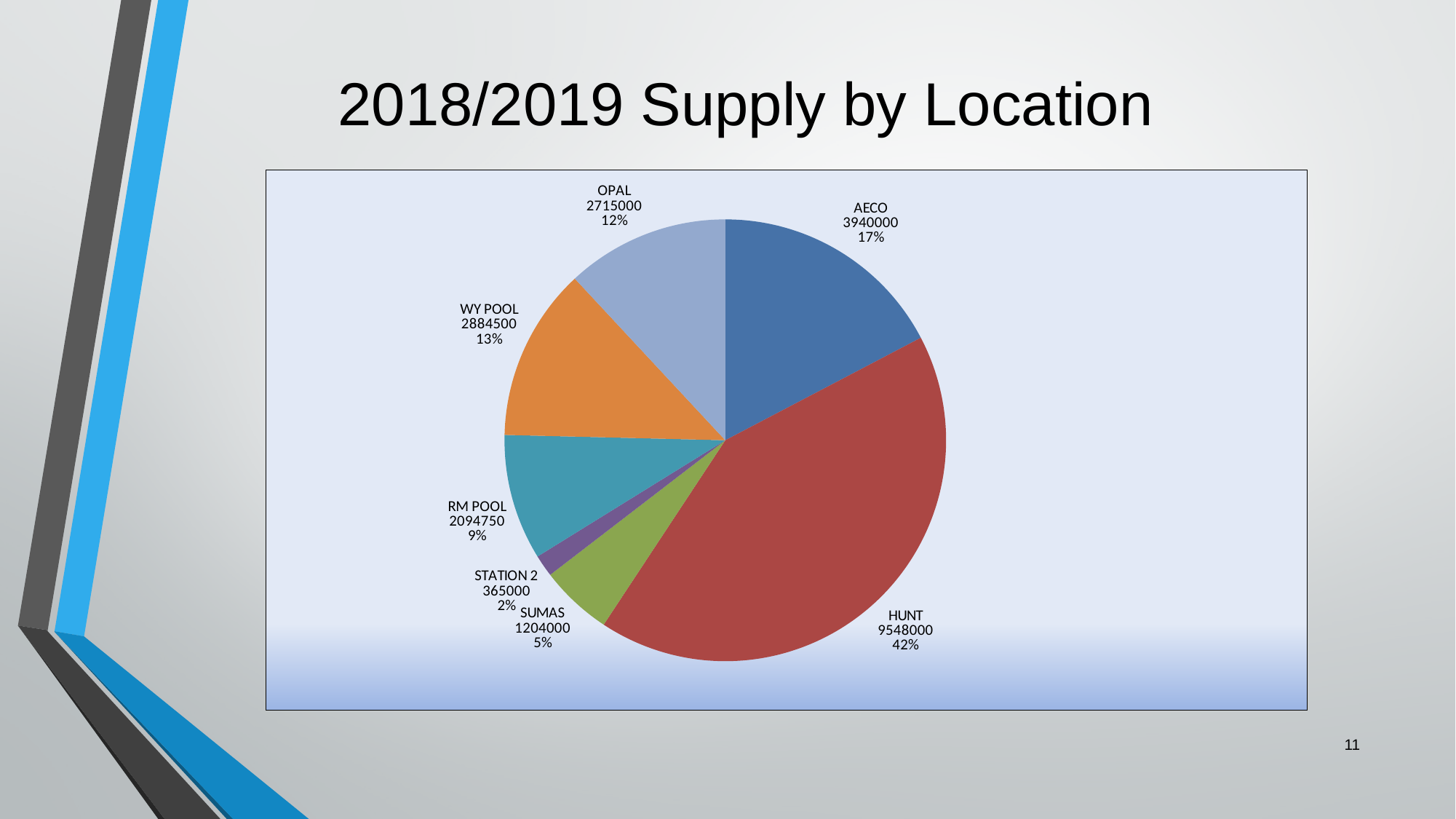

2018/2019 Supply by Location

### Chart

| Category | Total |
|---|---|
| AECO | 3940000.0 |
| HUNT | 9548000.0 |
| SUMAS | 1204000.0 |
| STATION 2 | 365000.0 |
| RM POOL | 2094750.0 |
| WY POOL | 2884500.0 |
| OPAL | 2715000.0 |
11